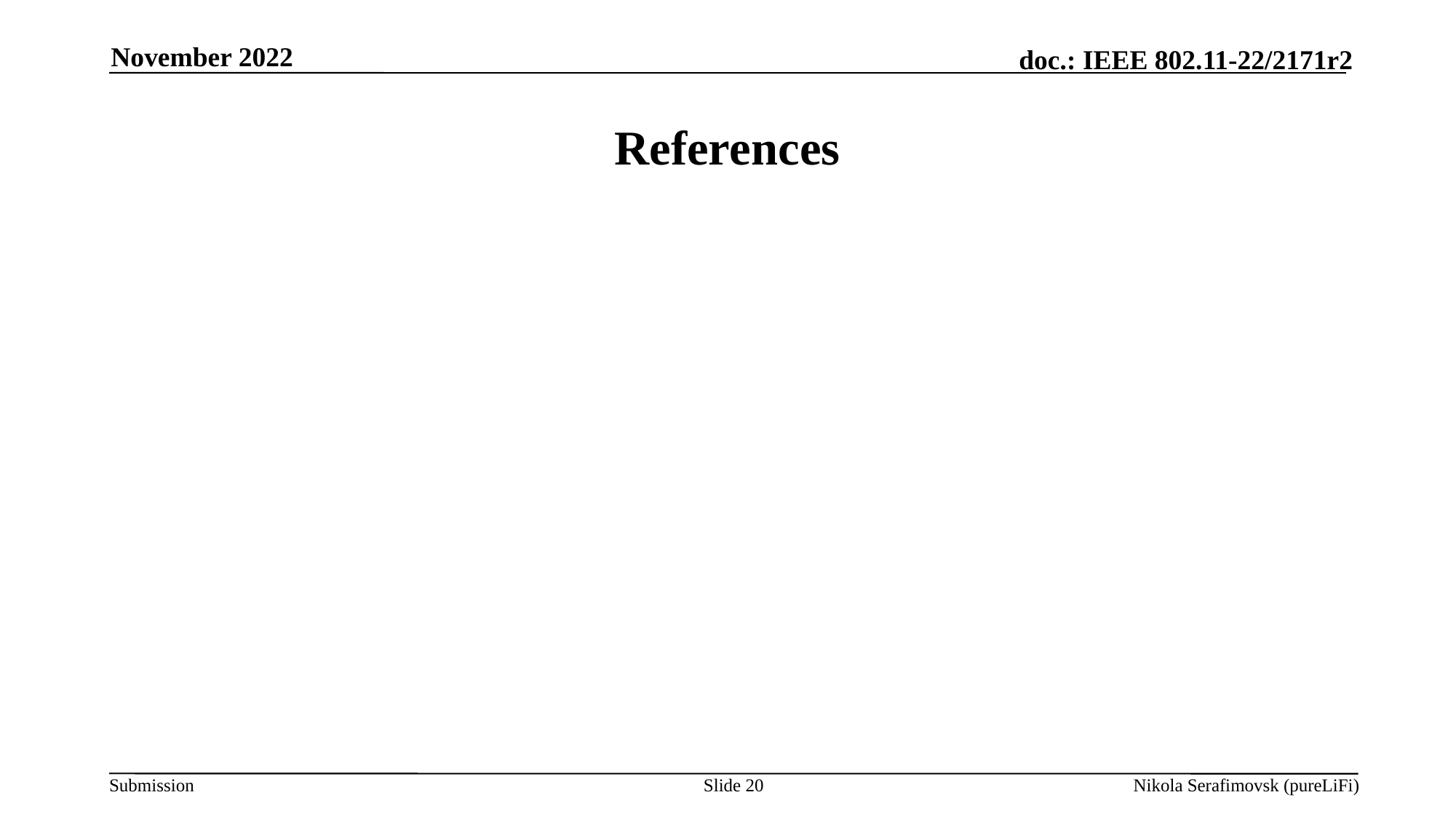

November 2022
# References

Slide 20
Nikola Serafimovsk (pureLiFi)